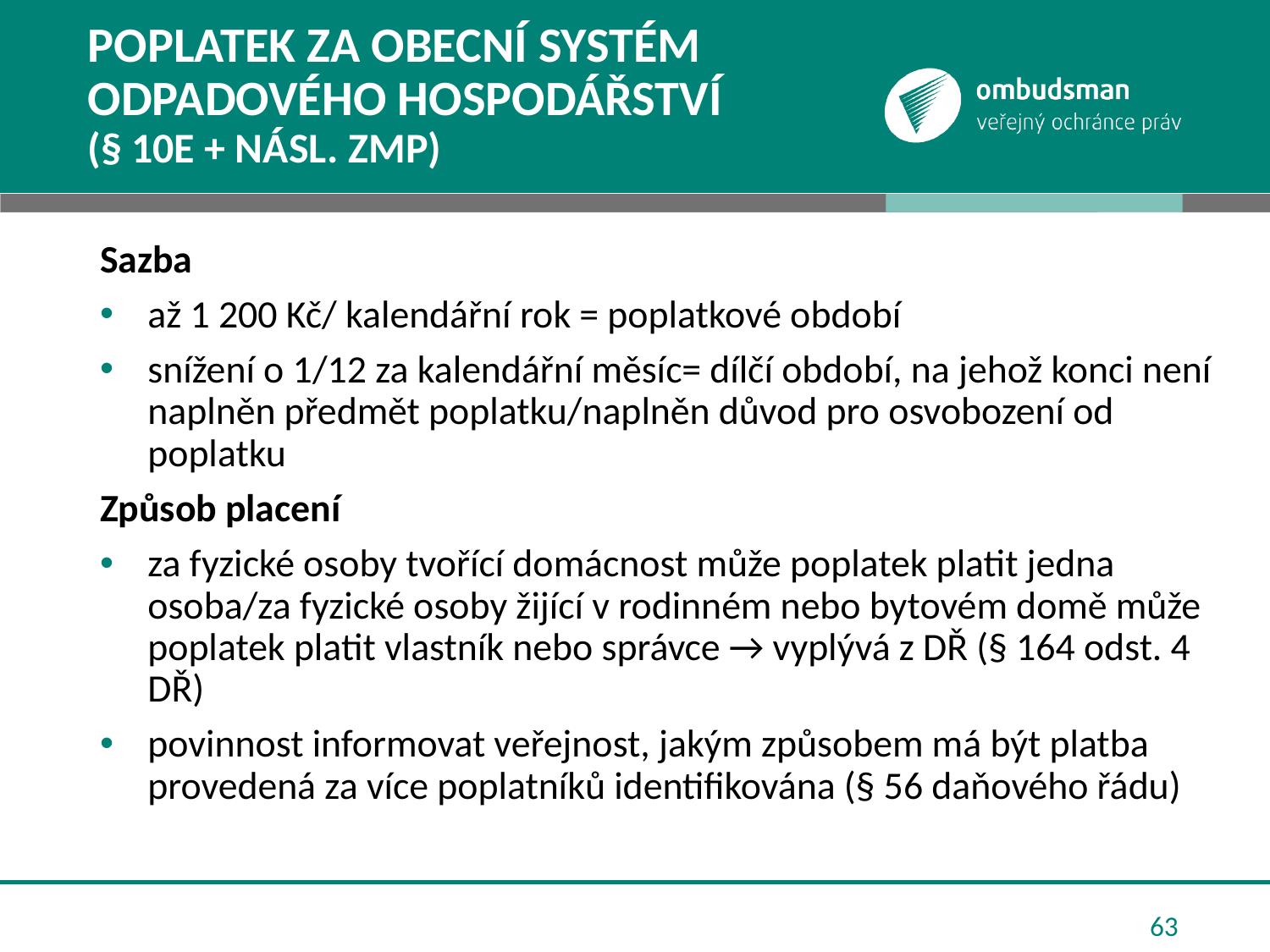

# Poplatek za obecní systém odpadového hospodářství (§ 10e + násl. ZMP)
Sazba
až 1 200 Kč/ kalendářní rok = poplatkové období
snížení o 1/12 za kalendářní měsíc= dílčí období, na jehož konci není naplněn předmět poplatku/naplněn důvod pro osvobození od poplatku
Způsob placení
za fyzické osoby tvořící domácnost může poplatek platit jedna osoba/za fyzické osoby žijící v rodinném nebo bytovém domě může poplatek platit vlastník nebo správce → vyplývá z DŘ (§ 164 odst. 4 DŘ)
povinnost informovat veřejnost, jakým způsobem má být platba provedená za více poplatníků identifikována (§ 56 daňového řádu)

63